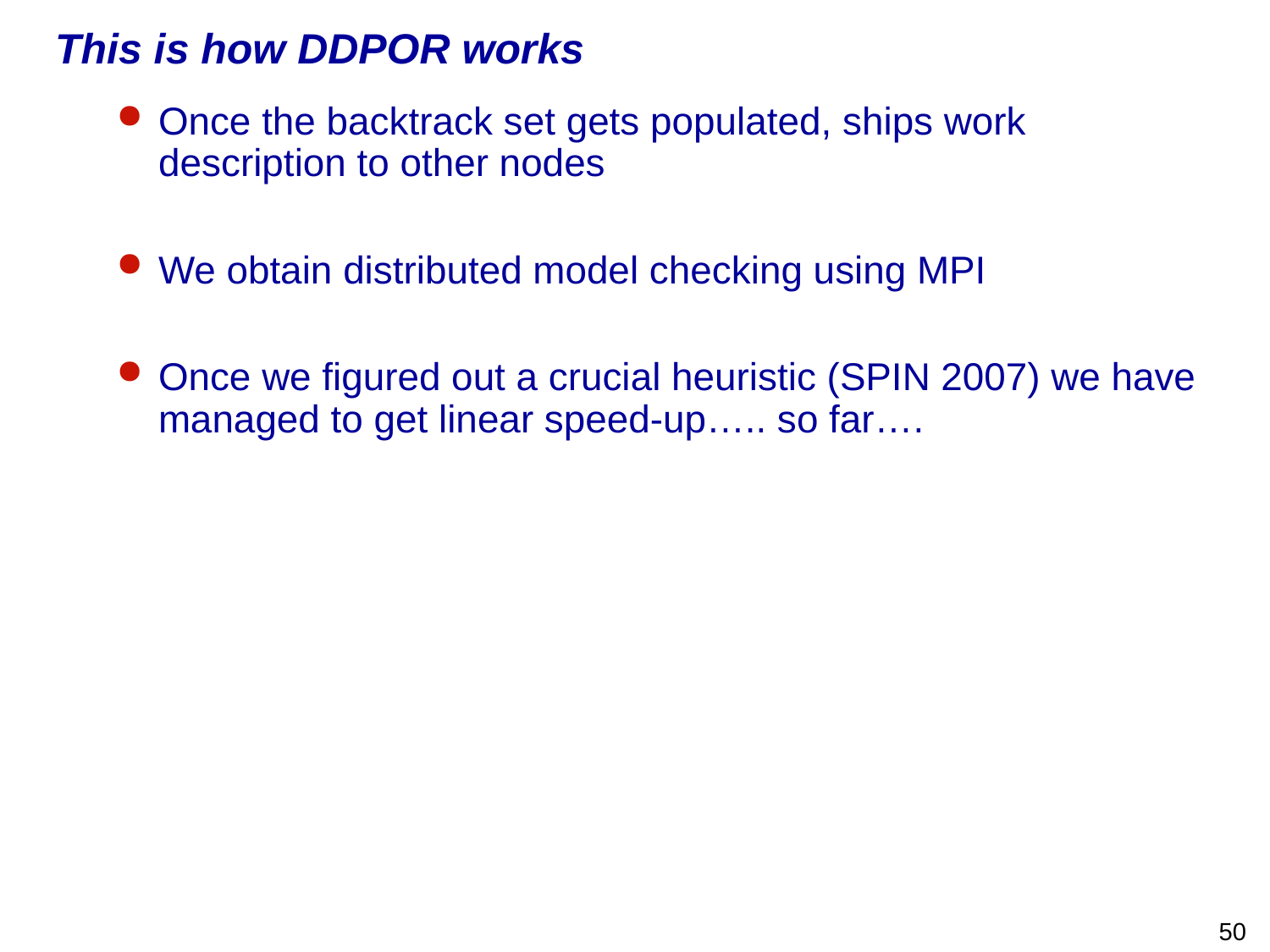

This is how DDPOR works
Once the backtrack set gets populated, ships work description to other nodes

We obtain distributed model checking using MPI

Once we figured out a crucial heuristic (SPIN 2007) we have managed to get linear speed-up….. so far….

50